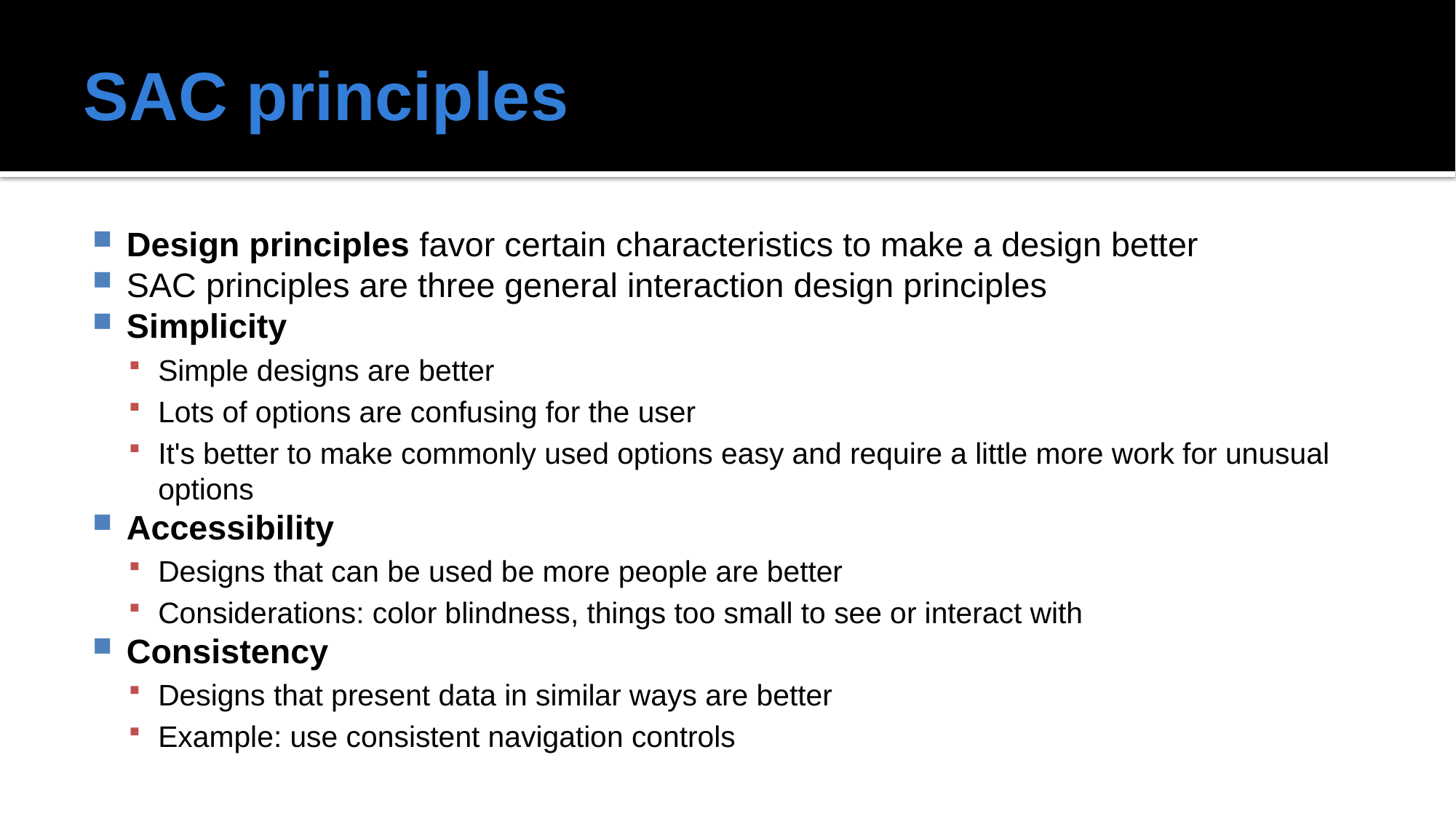

# SAC principles
Design principles favor certain characteristics to make a design better
SAC principles are three general interaction design principles
Simplicity
Simple designs are better
Lots of options are confusing for the user
It's better to make commonly used options easy and require a little more work for unusual options
Accessibility
Designs that can be used be more people are better
Considerations: color blindness, things too small to see or interact with
Consistency
Designs that present data in similar ways are better
Example: use consistent navigation controls